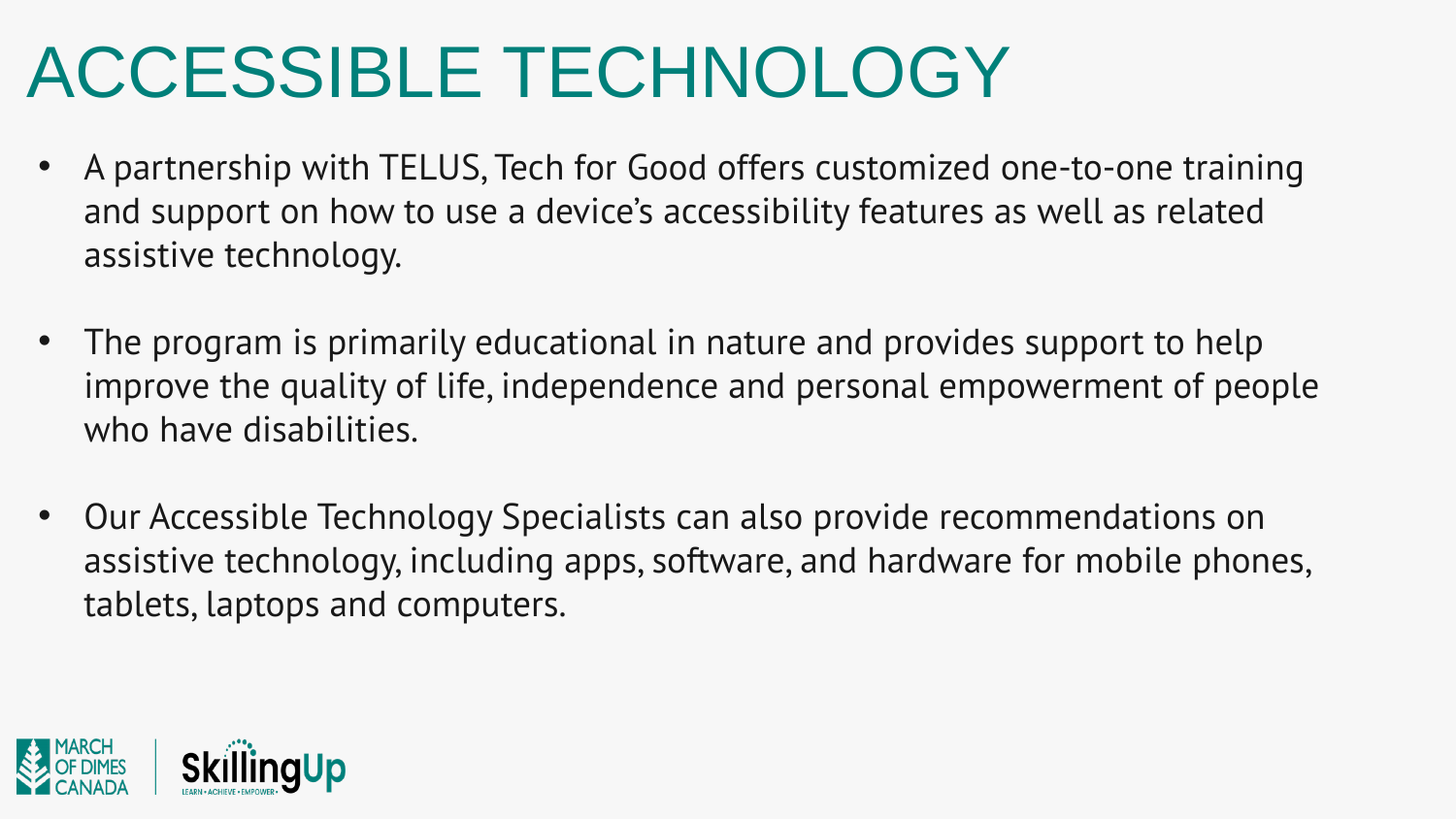

# accessible technology
A partnership with TELUS, Tech for Good offers customized one-to-one training and support on how to use a device’s accessibility features as well as related assistive technology.

The program is primarily educational in nature and provides support to help improve the quality of life, independence and personal empowerment of people who have disabilities.

Our Accessible Technology Specialists can also provide recommendations on assistive technology, including apps, software, and hardware for mobile phones, tablets, laptops and computers.